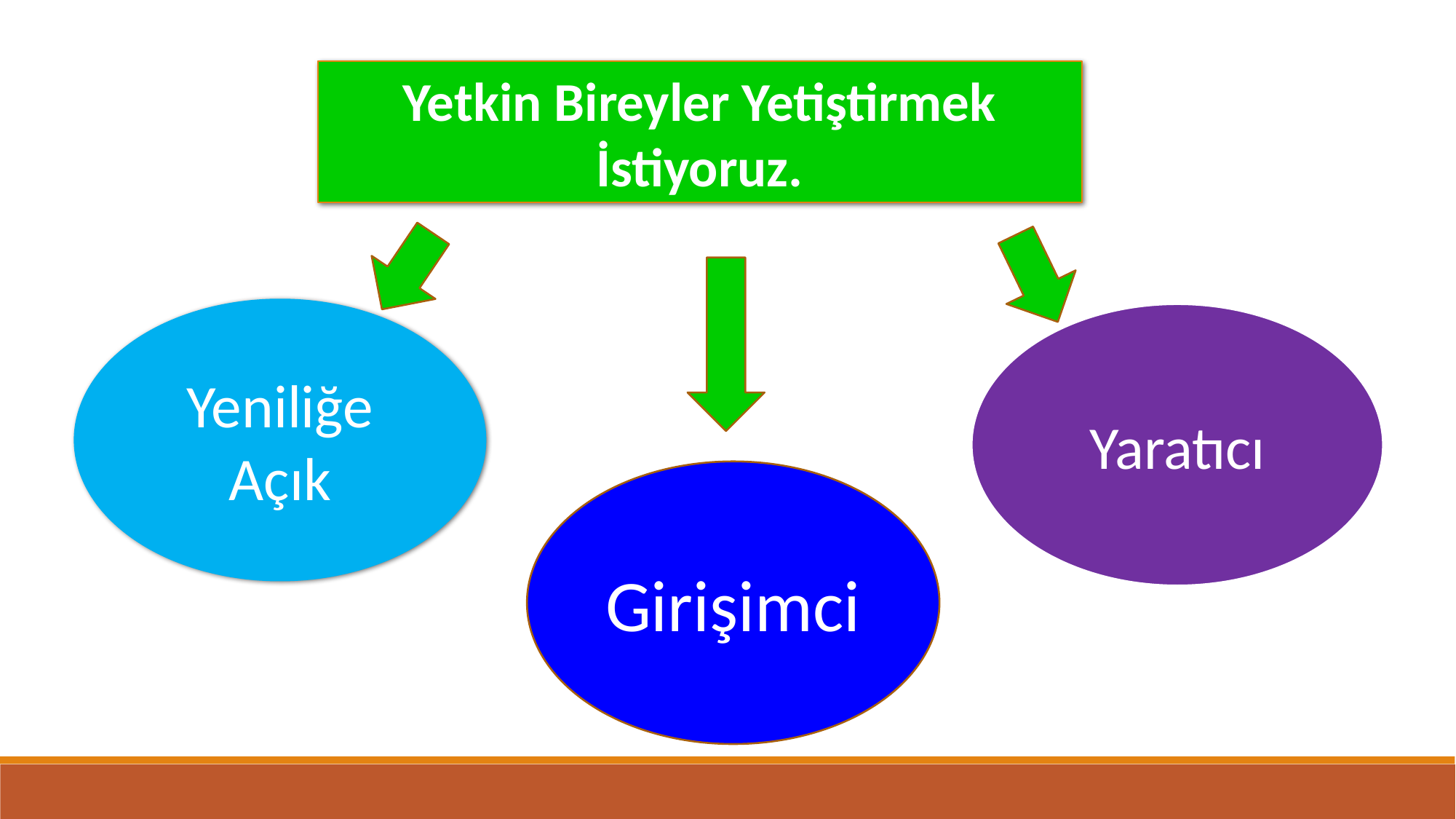

Yetkin Bireyler Yetiştirmek İstiyoruz.

Yeniliğe Açık
Yaratıcı
Girişimci